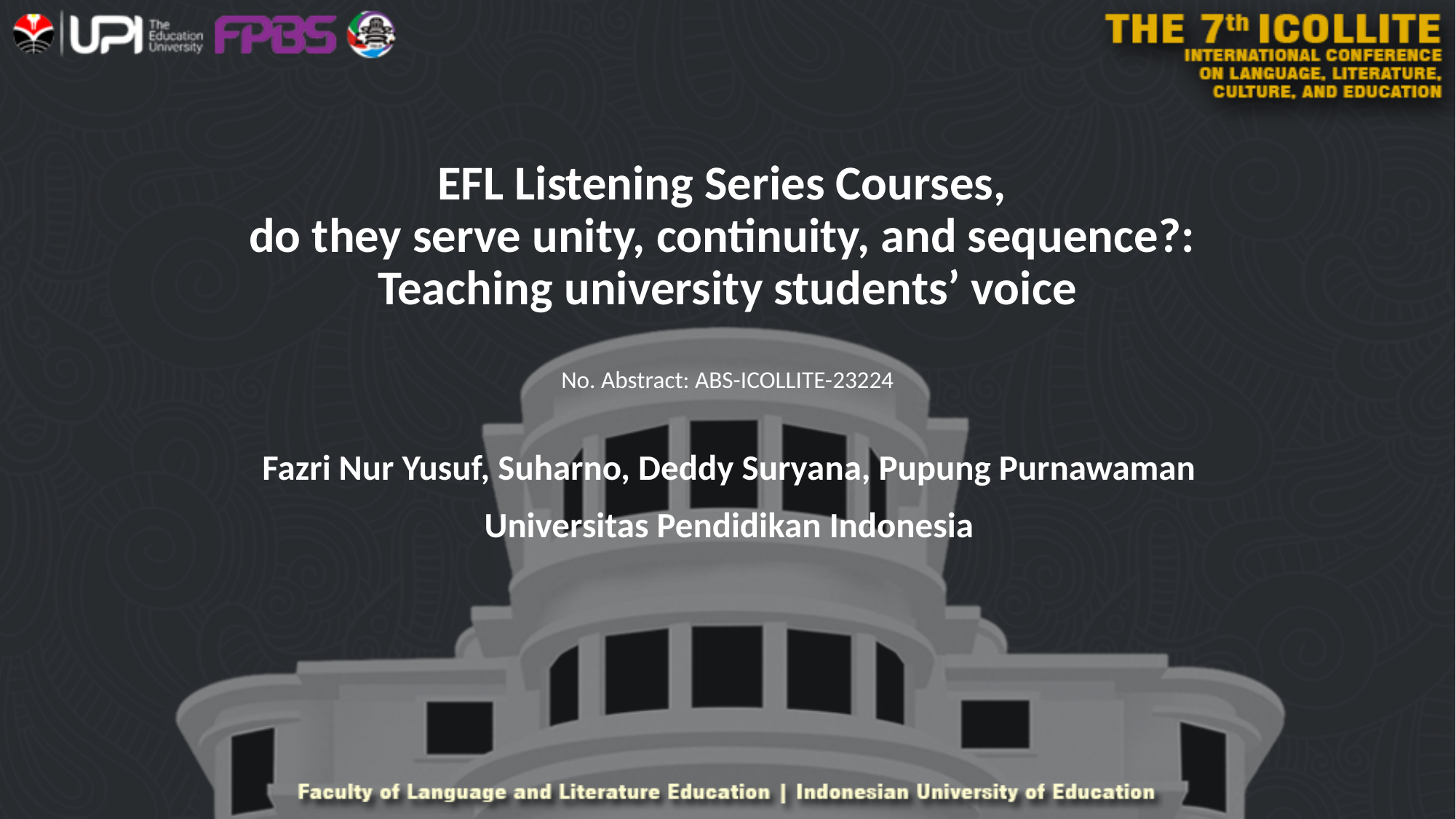

# EFL Listening Series Courses, do they serve unity, continuity, and sequence?: Teaching university students’ voice
No. Abstract: ABS-ICOLLITE-23224
Fazri Nur Yusuf, Suharno, Deddy Suryana, Pupung Purnawaman
Universitas Pendidikan Indonesia